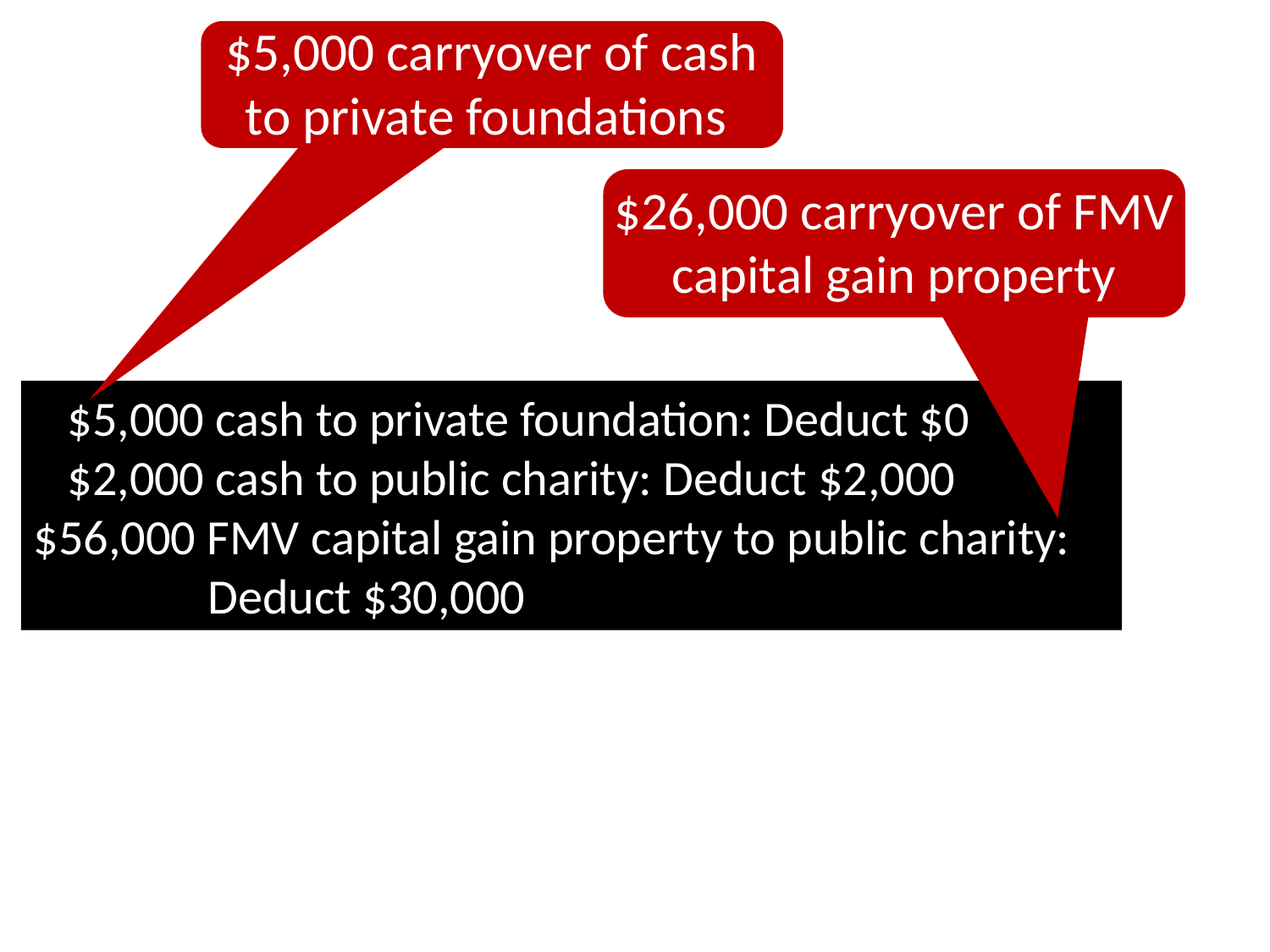

$5,000 carryover of cash to private foundations

$26,000 carryover of FMV capital gain property

   $5,000 cash to private foundation: Deduct $0
   $2,000 cash to public charity: Deduct $2,000
$56,000 FMV capital gain property to public charity:
	Deduct $30,000